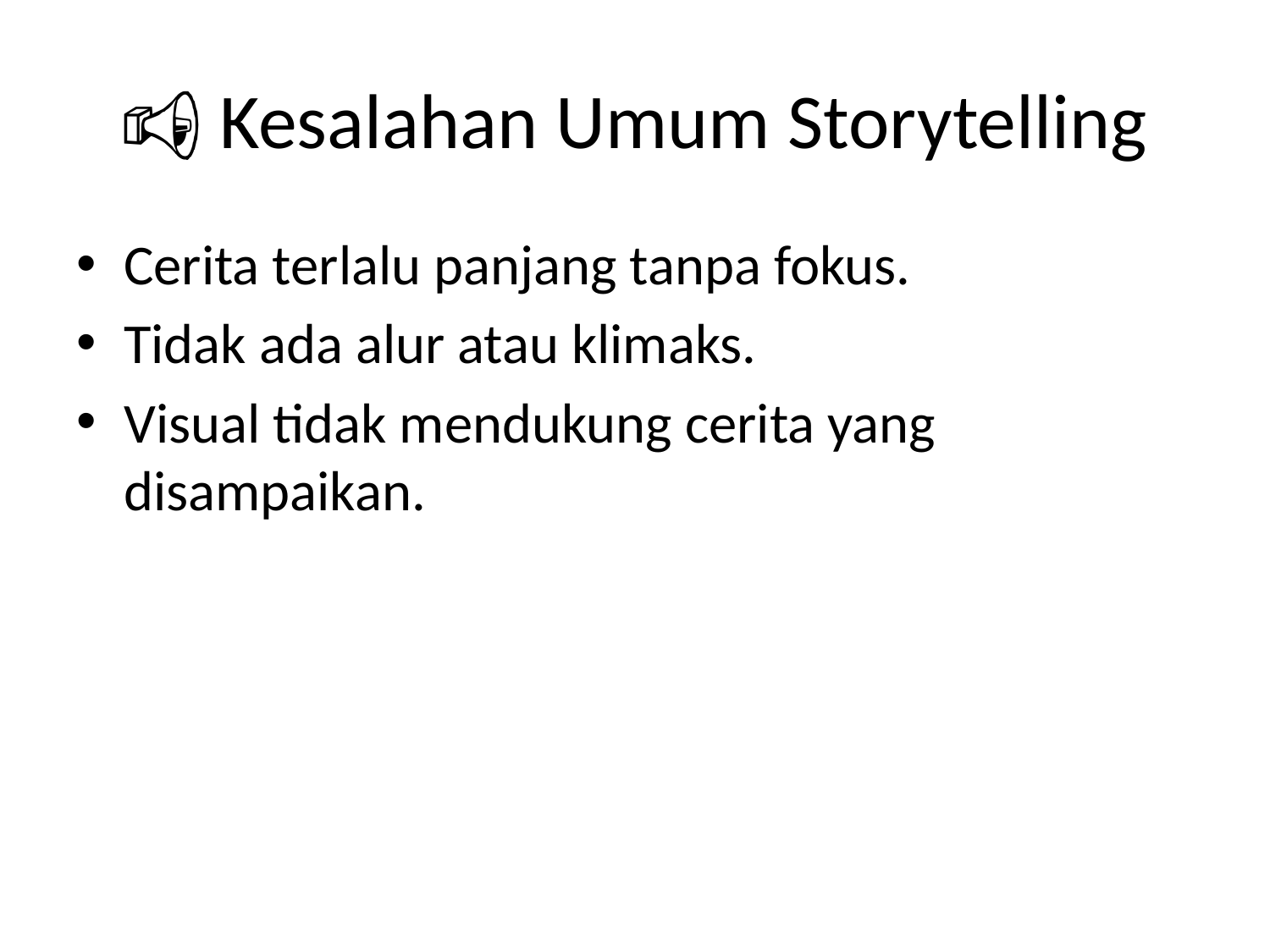

# 📢 Kesalahan Umum Storytelling
Cerita terlalu panjang tanpa fokus.
Tidak ada alur atau klimaks.
Visual tidak mendukung cerita yang disampaikan.